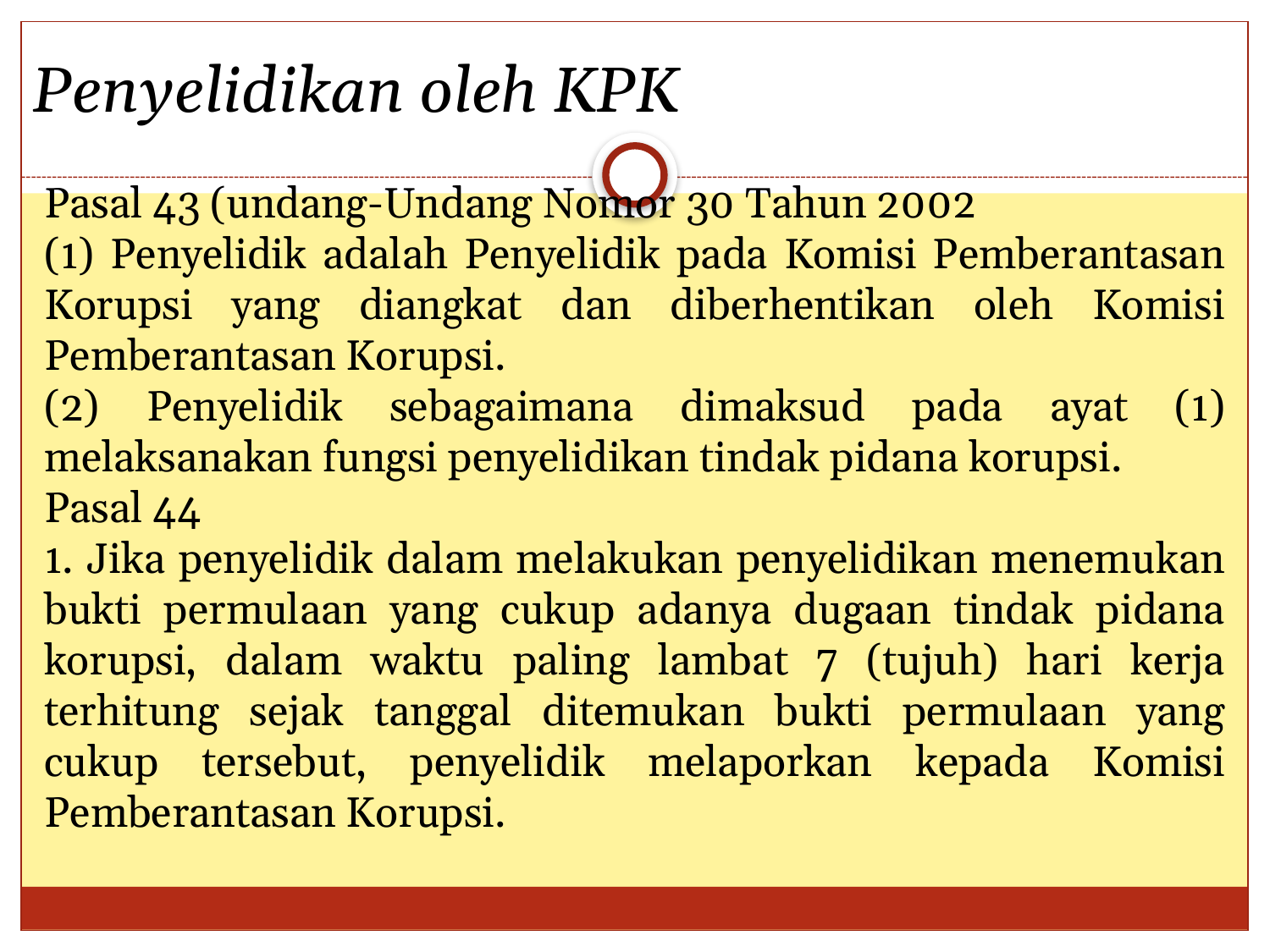

Penyelidikan oleh KPK
Pasal 43 (undang-Undang Nomor 30 Tahun 2002
(1) Penyelidik adalah Penyelidik pada Komisi Pemberantasan Korupsi yang diangkat dan diberhentikan oleh Komisi Pemberantasan Korupsi.
(2) Penyelidik sebagaimana dimaksud pada ayat (1) melaksanakan fungsi penyelidikan tindak pidana korupsi.
Pasal 44
1. Jika penyelidik dalam melakukan penyelidikan menemukan bukti permulaan yang cukup adanya dugaan tindak pidana korupsi, dalam waktu paling lambat 7 (tujuh) hari kerja terhitung sejak tanggal ditemukan bukti permulaan yang cukup tersebut, penyelidik melaporkan kepada Komisi Pemberantasan Korupsi.